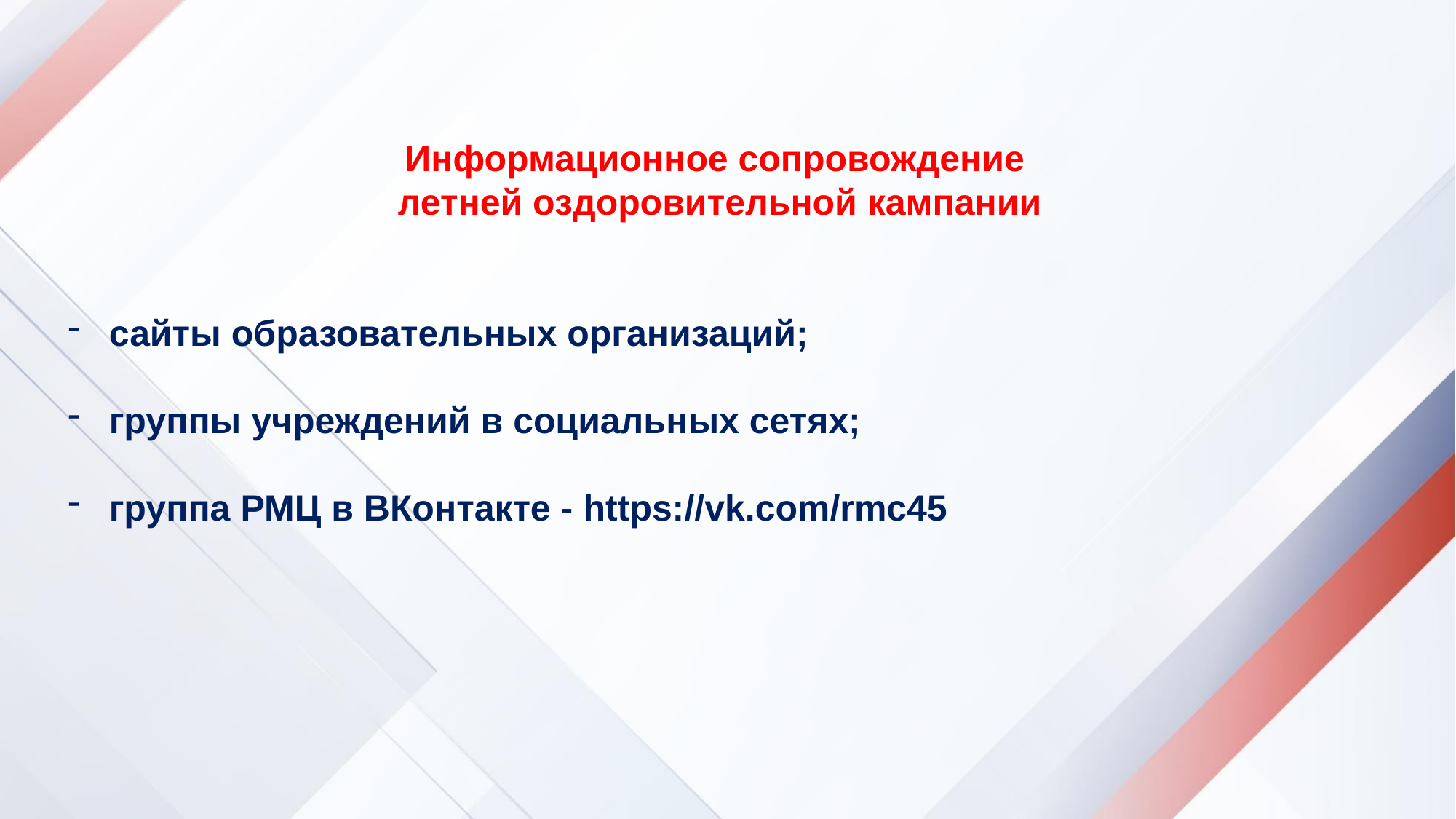

Информационное сопровождение
 летней оздоровительной кампании

сайты образовательных организаций;

группы учреждений в социальных сетях;

группа РМЦ в ВКонтакте - https://vk.com/rmc45